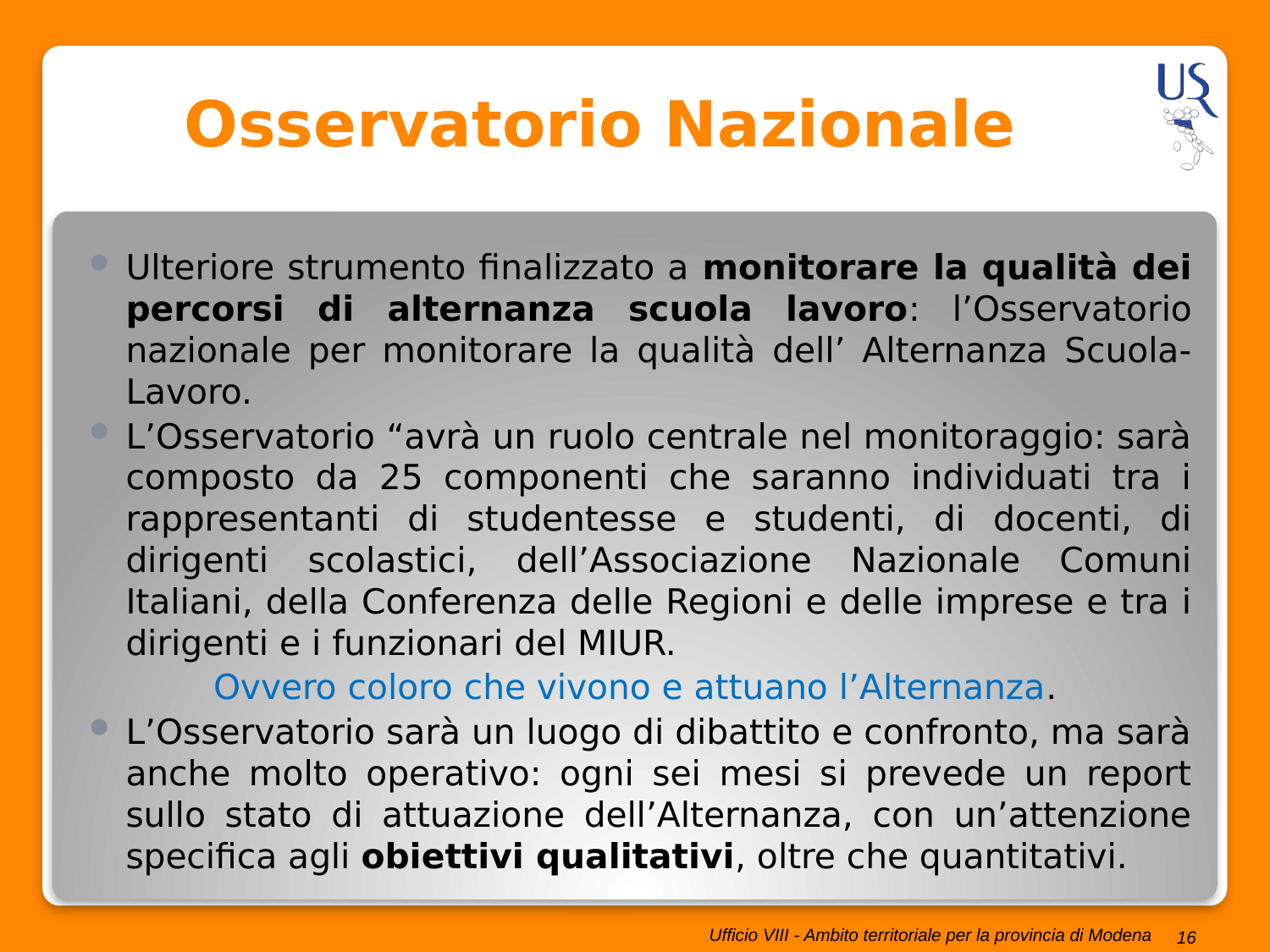

# Osservatorio Nazionale
Ulteriore strumento finalizzato a monitorare la qualità dei percorsi di alternanza scuola lavoro: l’Osservatorio nazionale per monitorare la qualità dell’ Alternanza Scuola-Lavoro.
L’Osservatorio “avrà un ruolo centrale nel monitoraggio: sarà composto da 25 componenti che saranno individuati tra i rappresentanti di studentesse e studenti, di docenti, di dirigenti scolastici, dell’Associazione Nazionale Comuni Italiani, della Conferenza delle Regioni e delle imprese e tra i dirigenti e i funzionari del MIUR.
Ovvero coloro che vivono e attuano l’Alternanza.
L’Osservatorio sarà un luogo di dibattito e confronto, ma sarà anche molto operativo: ogni sei mesi si prevede un report sullo stato di attuazione dell’Alternanza, con un’attenzione specifica agli obiettivi qualitativi, oltre che quantitativi.
16